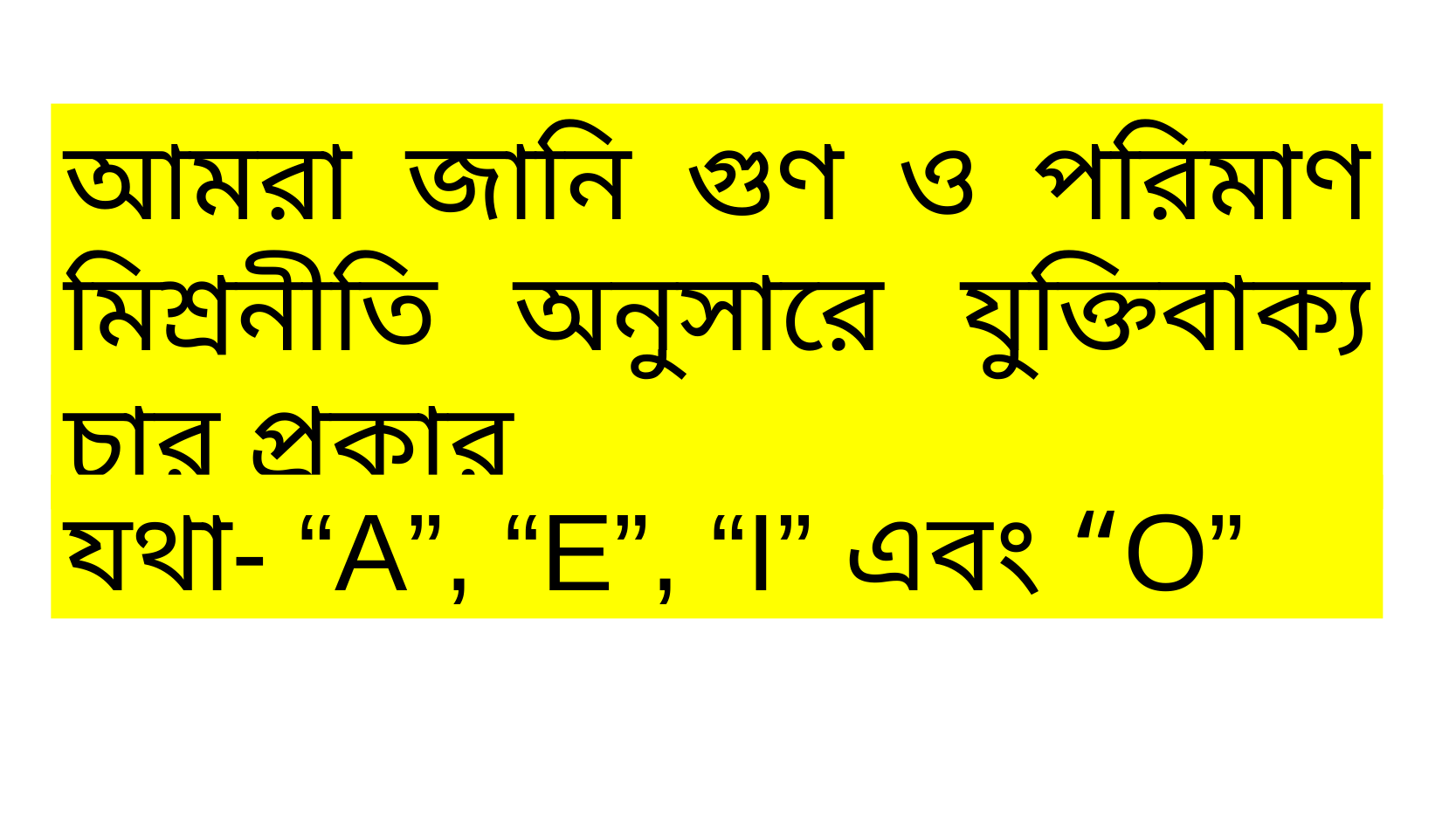

আমরা জানি গুণ ও পরিমাণ মিশ্রনীতি অনুসারে যুক্তিবাক্য চার প্রকার
যথা- “A”, “E”, “I” এবং “O”